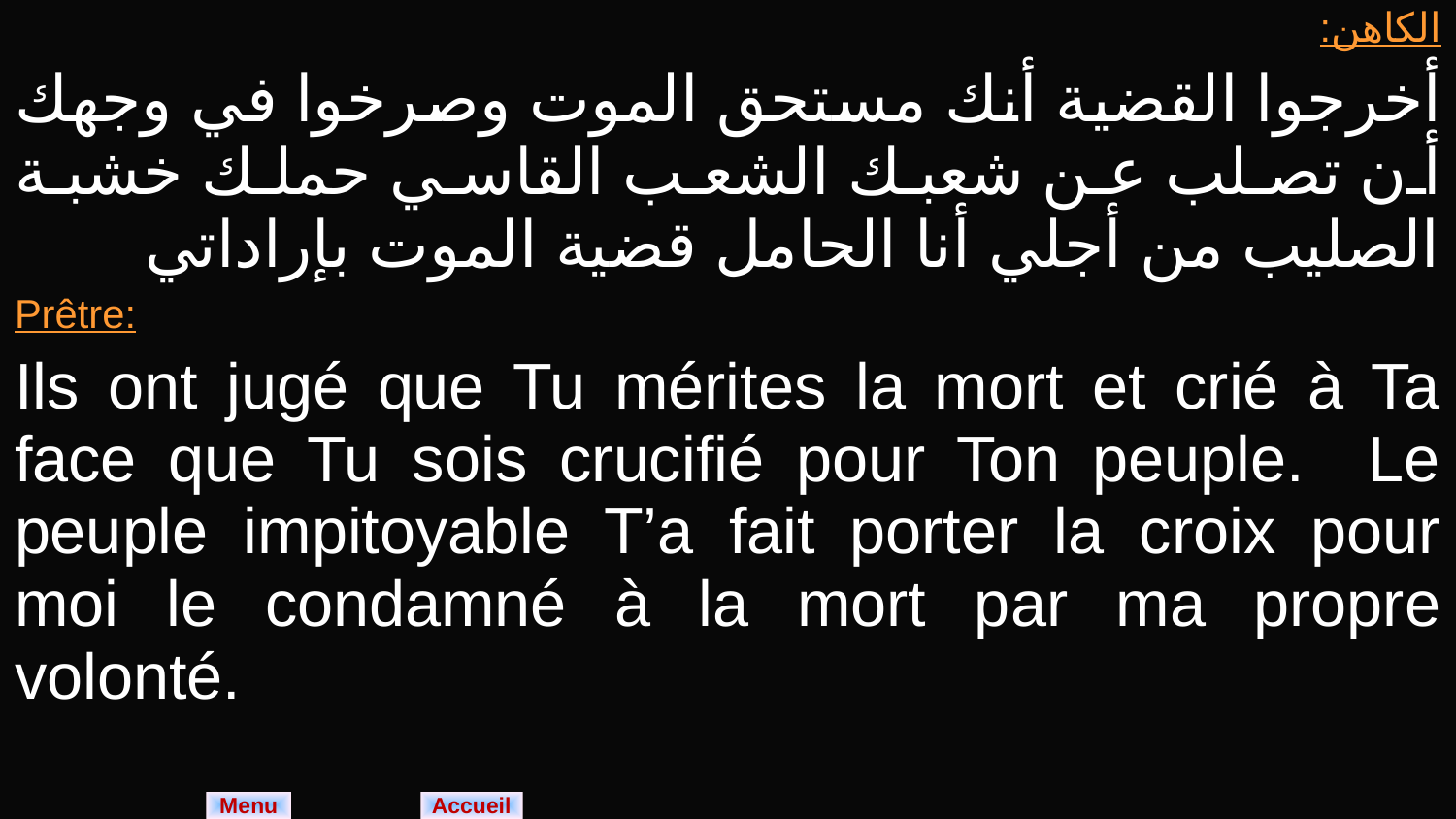

| الكاهن: أخرجوا القضية أنك مستحق الموت وصرخوا في وجهك أن تصلب عن شعبك الشعب القاسي حملك خشبة الصليب من أجلي أنا الحامل قضية الموت بإراداتي |
| --- |
| Prêtre: Ils ont jugé que Tu mérites la mort et crié à Ta face que Tu sois crucifié pour Ton peuple. Le peuple impitoyable T’a fait porter la croix pour moi le condamné à la mort par ma propre volonté. |

Menu